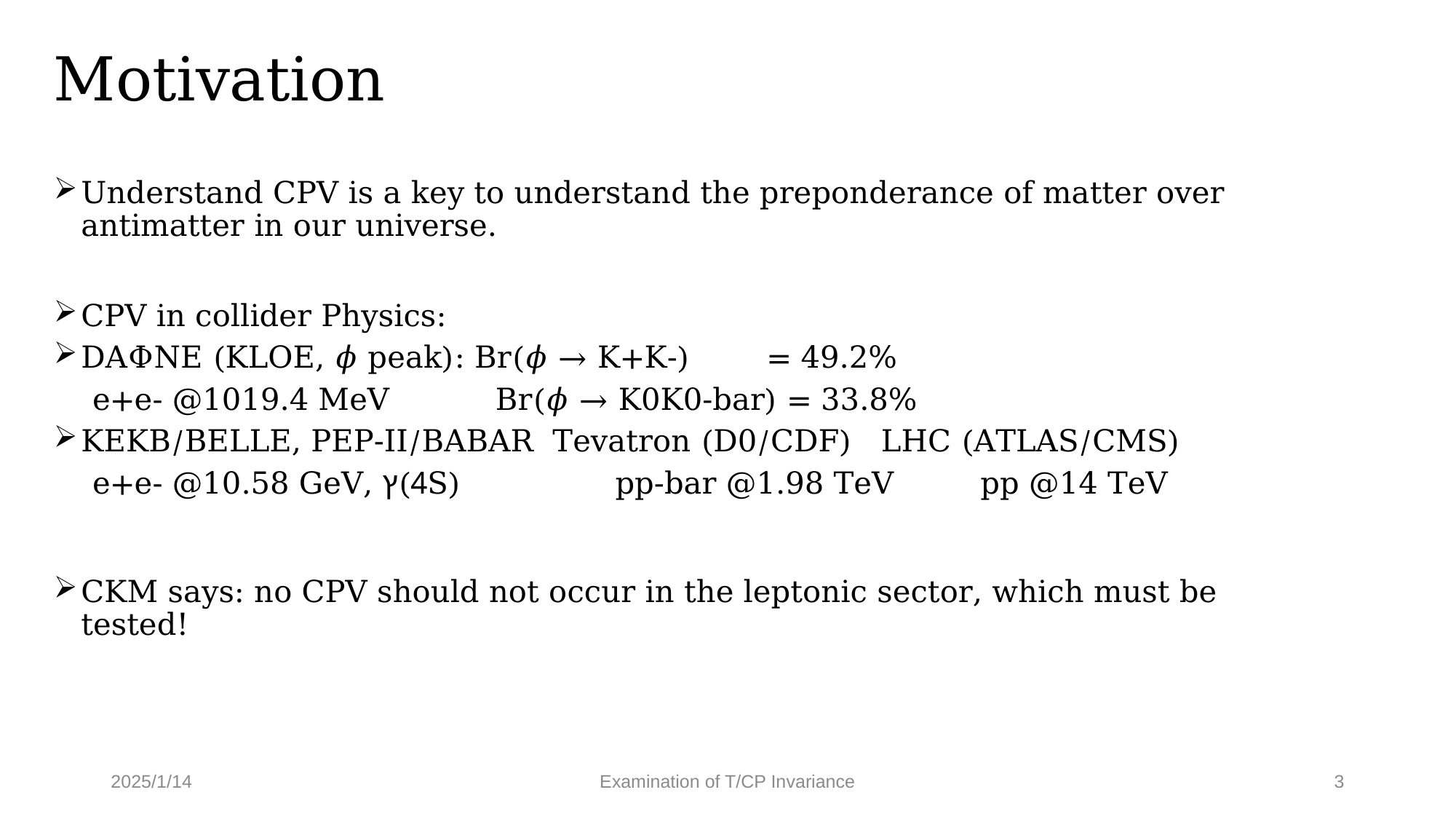

# Motivation
Understand CPV is a key to understand the preponderance of matter over antimatter in our universe.

CPV in collider Physics:
DAΦNE (KLOE, 𝜙 peak): Br(𝜙 → K+K-)        = 49.2%
    e+e- @1019.4 MeV           Br(𝜙 → K0K0-bar) = 33.8%
KEKB/BELLE, PEP-II/BABAR  Tevatron (D0/CDF)   LHC (ATLAS/CMS)
    e+e- @10.58 GeV, ץ(4S)                pp-bar @1.98 TeV         pp @14 TeV

CKM says: no CPV should not occur in the leptonic sector, which must be tested!
2025/1/14
Examination of T/CP Invariance
3